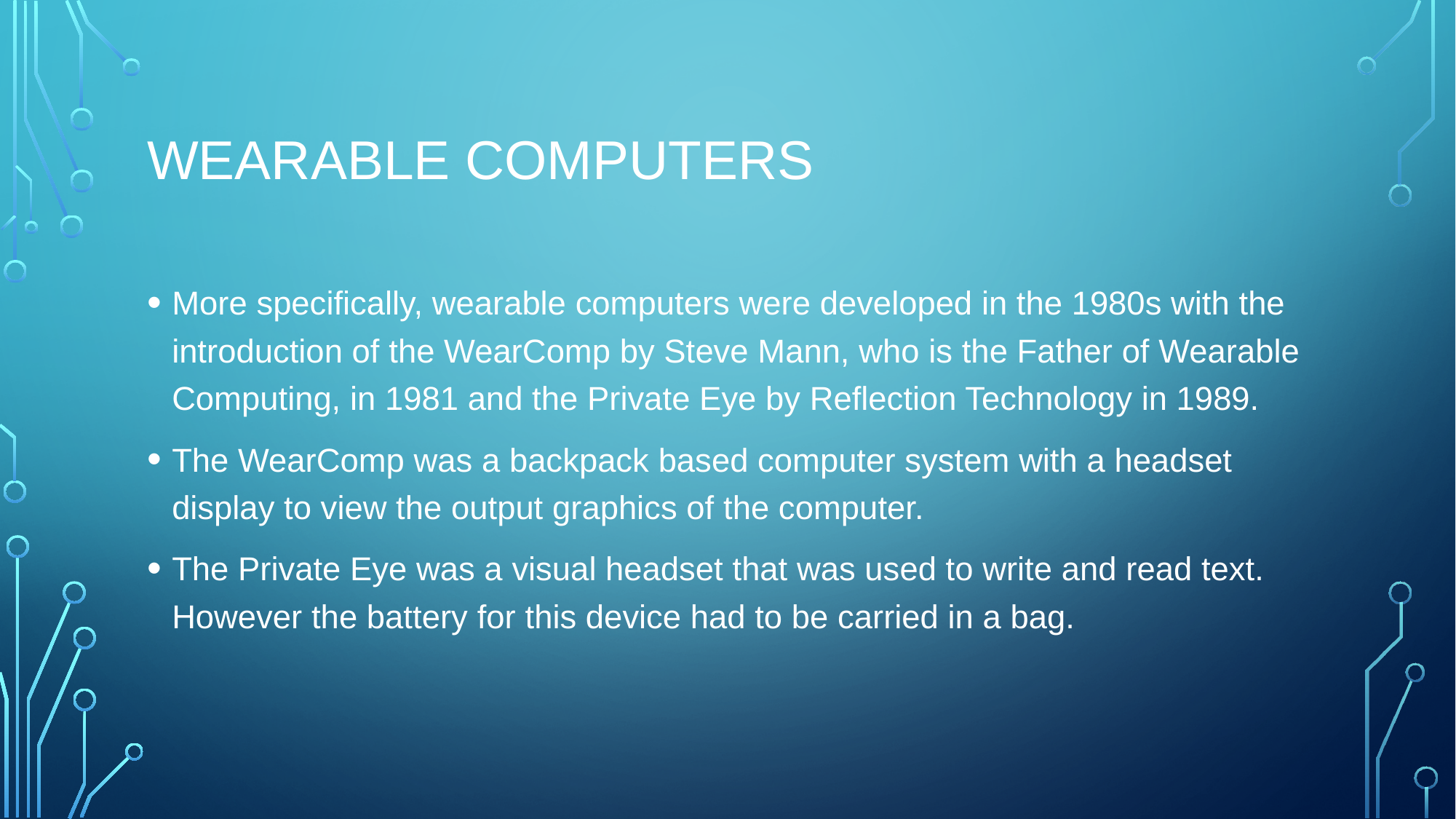

# Wearable computers
More specifically, wearable computers were developed in the 1980s with the introduction of the WearComp by Steve Mann, who is the Father of Wearable Computing, in 1981 and the Private Eye by Reflection Technology in 1989.
The WearComp was a backpack based computer system with a headset display to view the output graphics of the computer.
The Private Eye was a visual headset that was used to write and read text. However the battery for this device had to be carried in a bag.